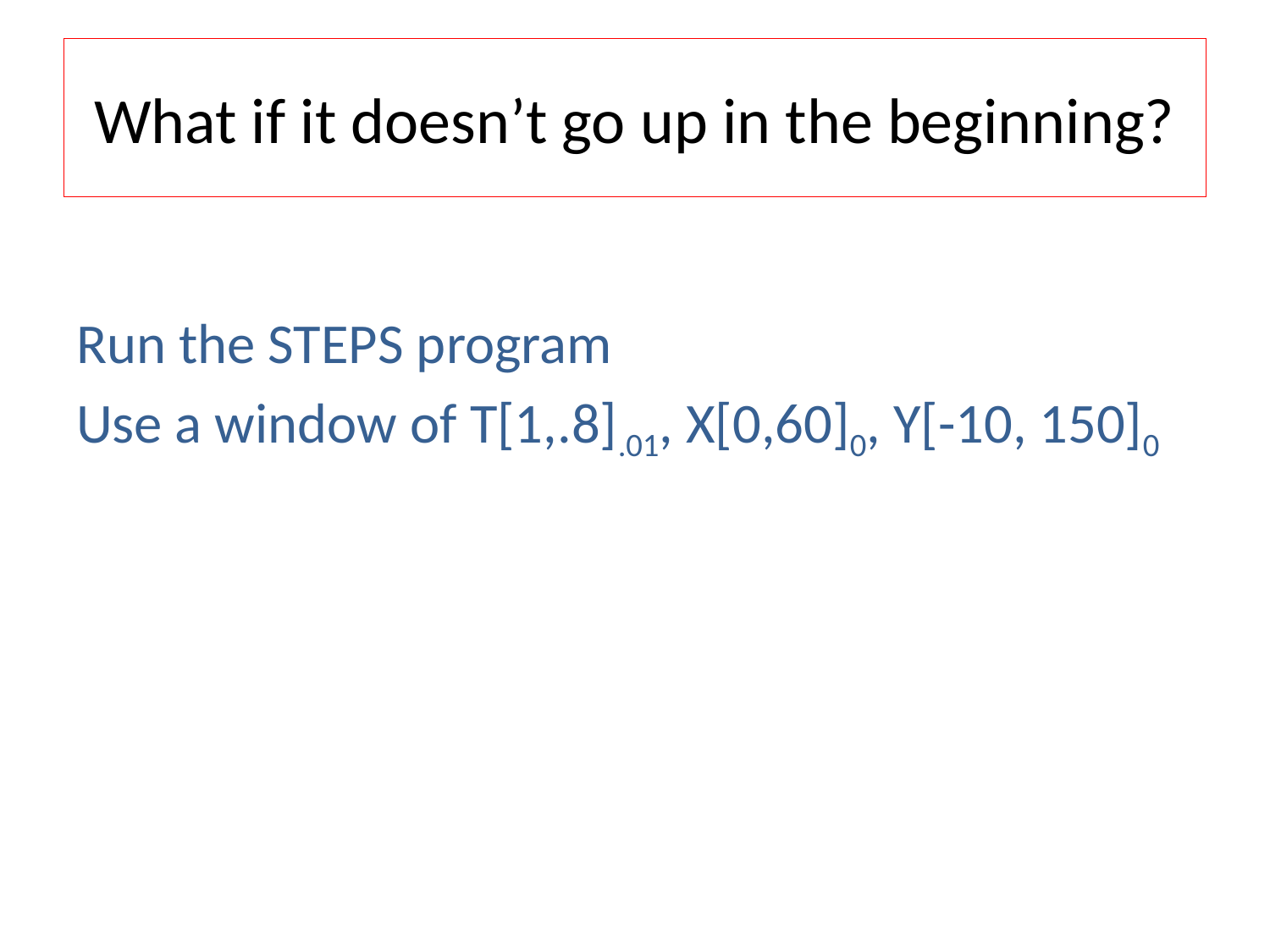

# What if it doesn’t go up in the beginning?

Run the STEPS program
Use a window of T[1,.8].01, X[0,60]0, Y[-10, 150]0